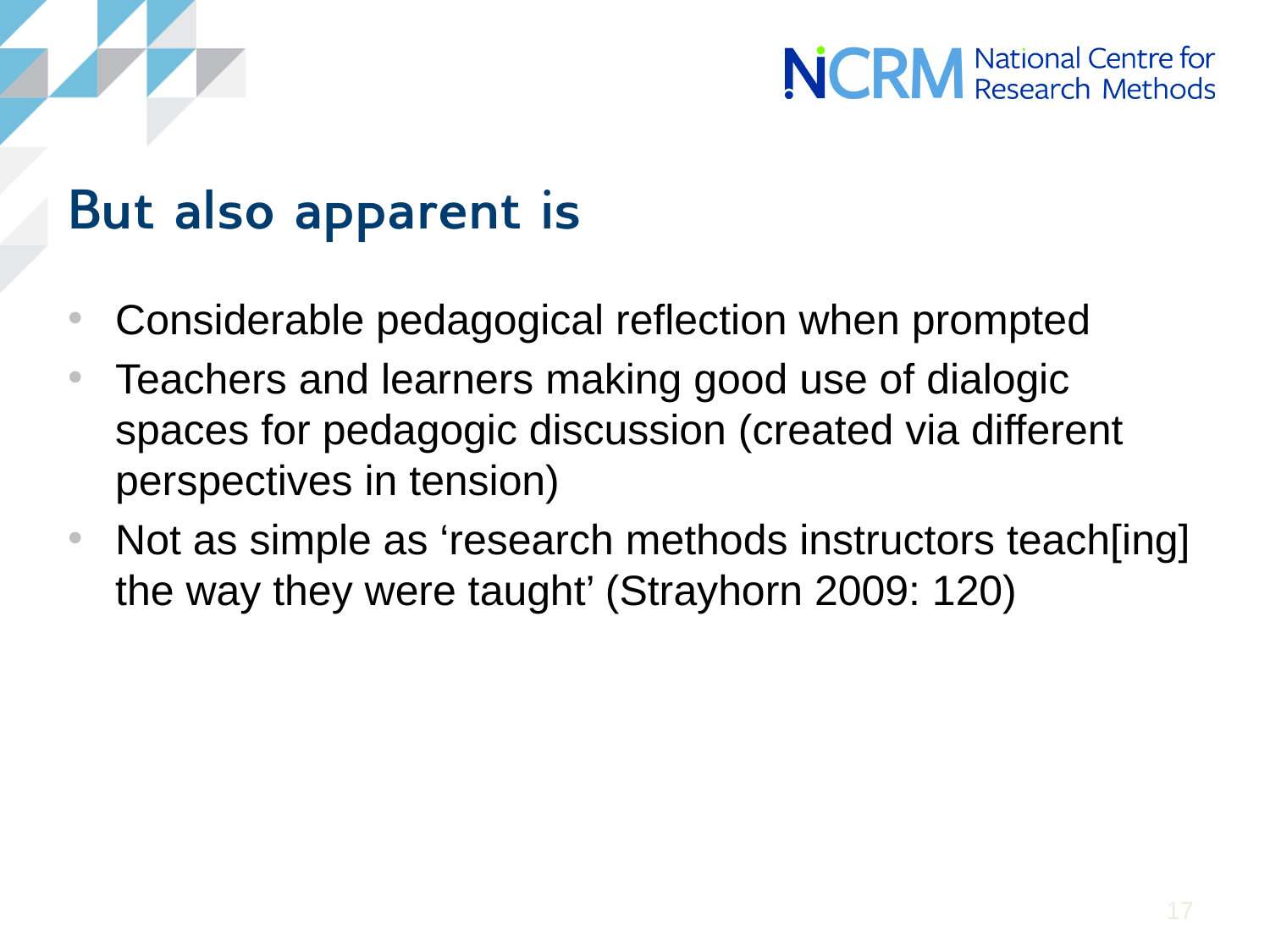

# But also apparent is
Considerable pedagogical reflection when prompted
Teachers and learners making good use of dialogic spaces for pedagogic discussion (created via different perspectives in tension)
Not as simple as ‘research methods instructors teach[ing] the way they were taught’ (Strayhorn 2009: 120)

17